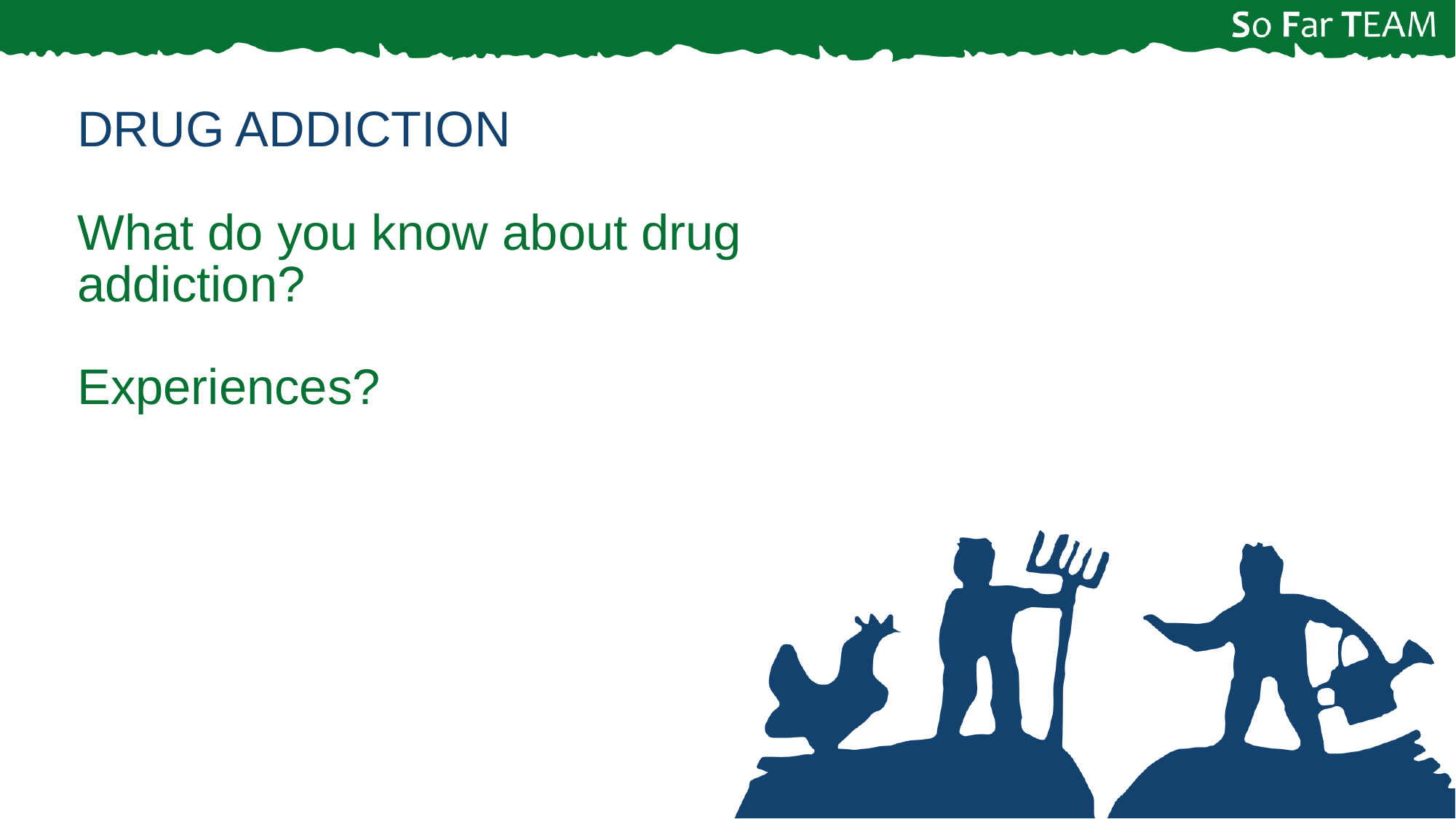

Drug Addiction
What do you know about drug addiction?
Experiences?